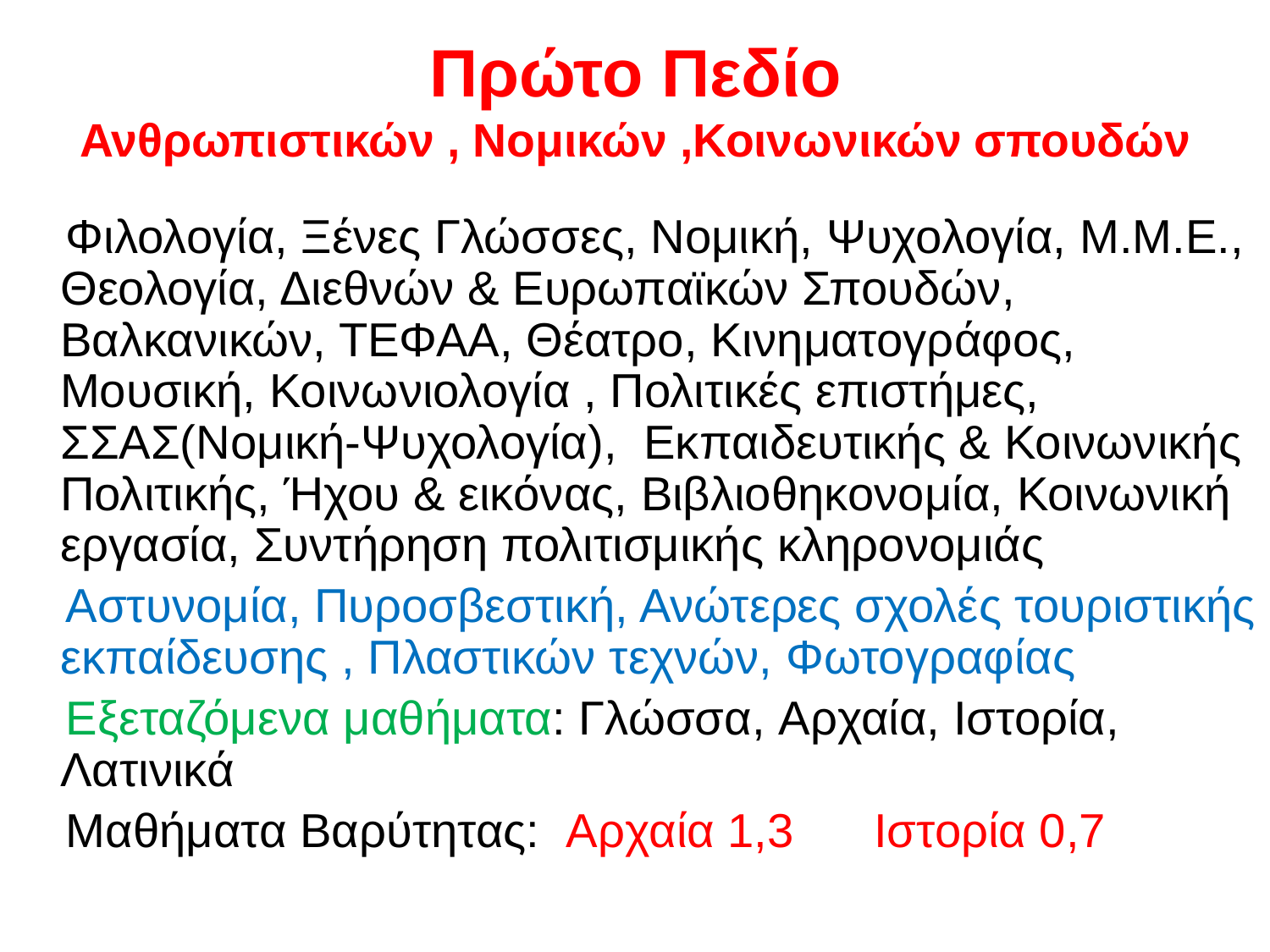

Πρώτο Πεδίο
Ανθρωπιστικών , Νομικών ,Κοινωνικών σπουδών
    Φιλολογία, Ξένες Γλώσσες, Νομική, Ψυχολογία, Μ.Μ.Ε., Θεολογία, Διεθνών & Ευρωπαϊκών Σπουδών, Βαλκανικών, ΤΕΦΑΑ, Θέατρο, Κινηματογράφος, Μουσική, Κοινωνιολογία , Πολιτικές επιστήμες, ΣΣΑΣ(Νομική-Ψυχολογία),  Εκπαιδευτικής & Κοινωνικής Πολιτικής, Ήχου & εικόνας, Βιβλιοθηκονομία, Κοινωνική εργασία, Συντήρηση πολιτισμικής κληρονομιάς
    Αστυνομία, Πυροσβεστική, Ανώτερες σχολές τουριστικής εκπαίδευσης , Πλαστικών τεχνών, Φωτογραφίας
    Εξεταζόμενα μαθήματα: Γλώσσα, Αρχαία, Ιστορία, Λατινικά
    Μαθήματα Βαρύτητας:  Αρχαία 1,3      Ιστορία 0,7